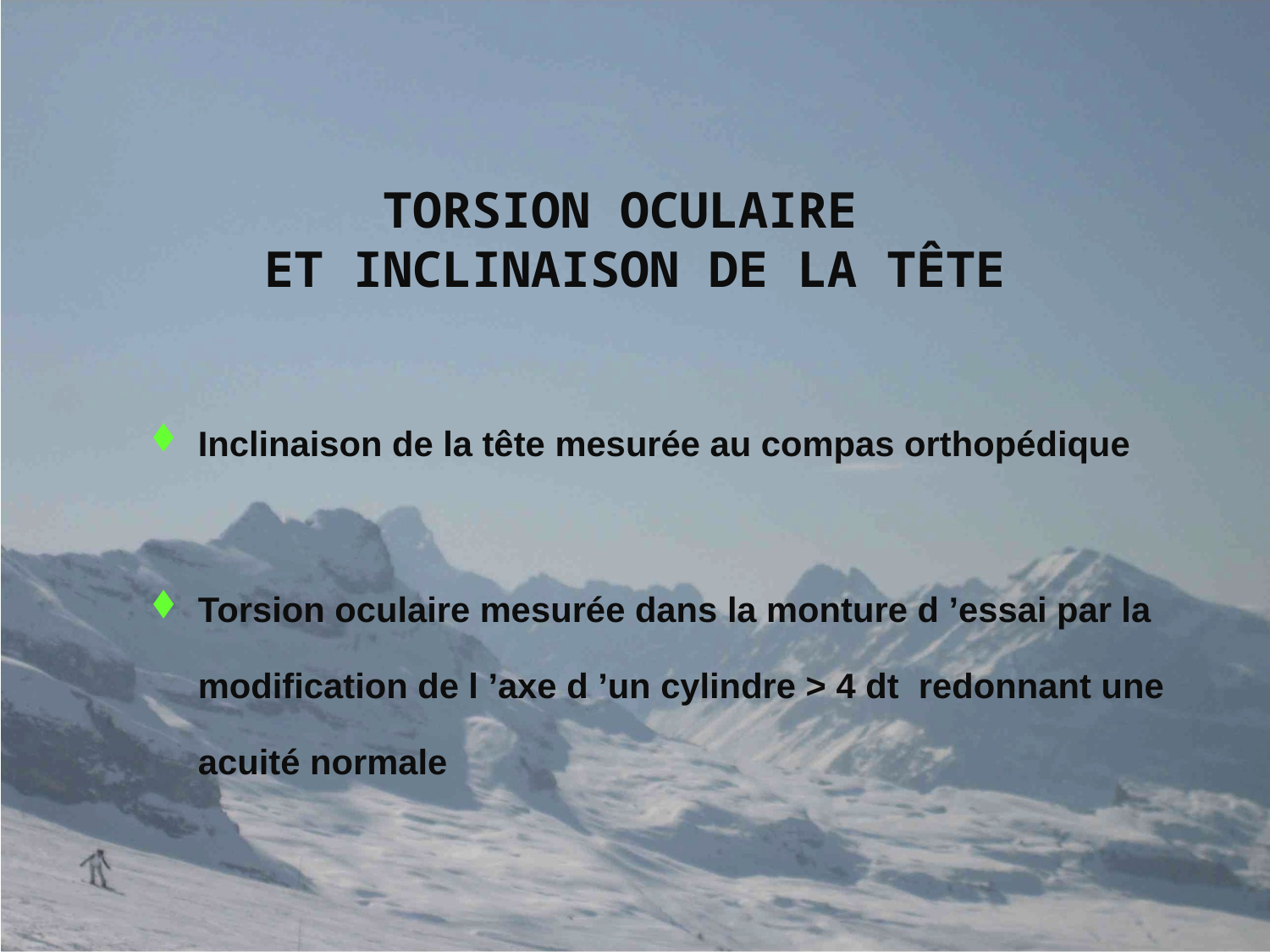

# TORSION OCULAIRE ET INCLINAISON DE LA TÊTE
Inclinaison de la tête mesurée au compas orthopédique

Torsion oculaire mesurée dans la monture d ’essai par la modification de l ’axe d ’un cylindre > 4 dt  redonnant une acuité normale